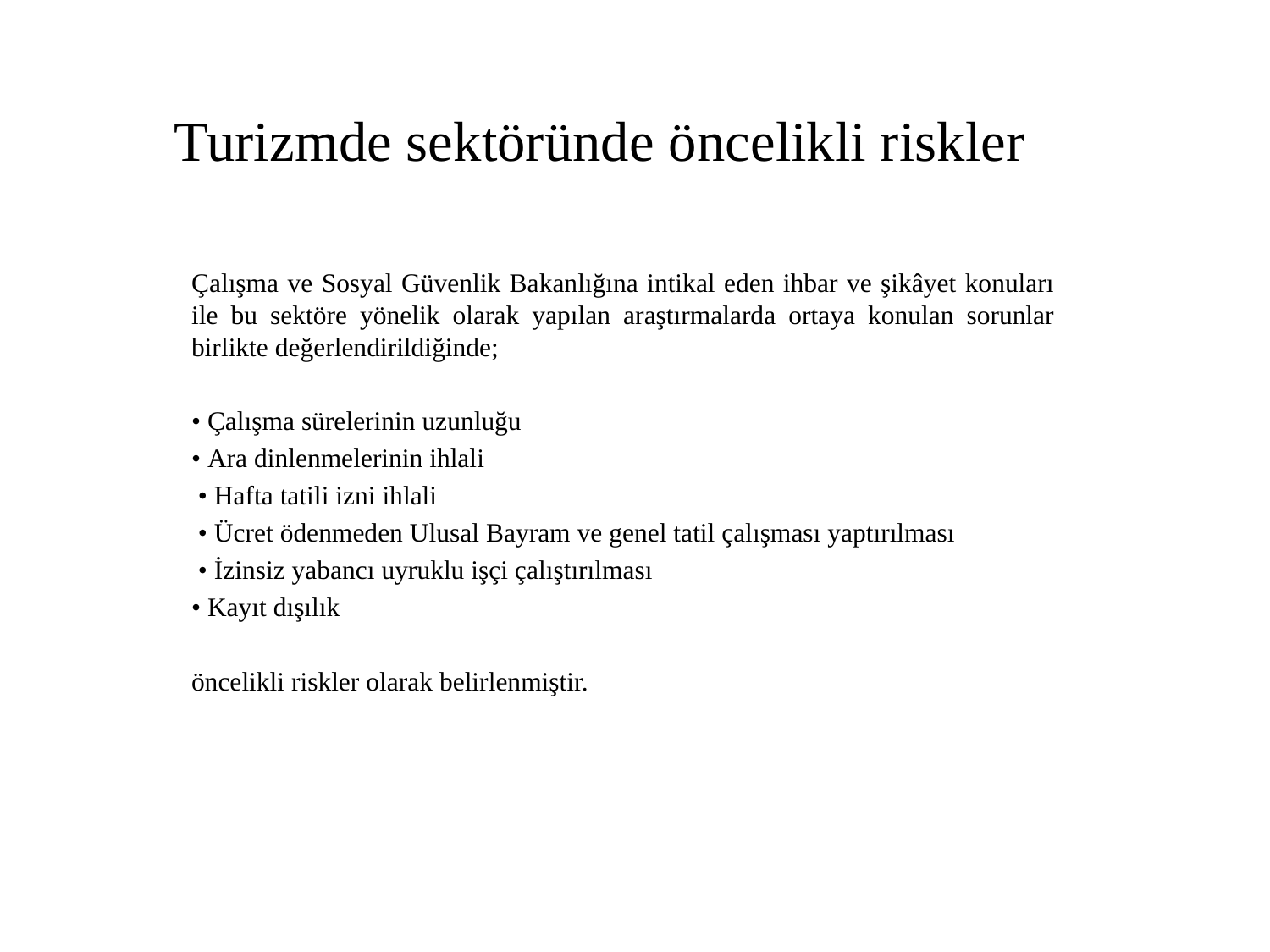

# Turizmde sektöründe öncelikli riskler

Çalışma ve Sosyal Güvenlik Bakanlığına intikal eden ihbar ve şikâyet konuları ile bu sektöre yönelik olarak yapılan araştırmalarda ortaya konulan sorunlar birlikte değerlendirildiğinde;

• Çalışma sürelerinin uzunluğu
• Ara dinlenmelerinin ihlali
 • Hafta tatili izni ihlali
 • Ücret ödenmeden Ulusal Bayram ve genel tatil çalışması yaptırılması
 • İzinsiz yabancı uyruklu işçi çalıştırılması
• Kayıt dışılık

öncelikli riskler olarak belirlenmiştir.